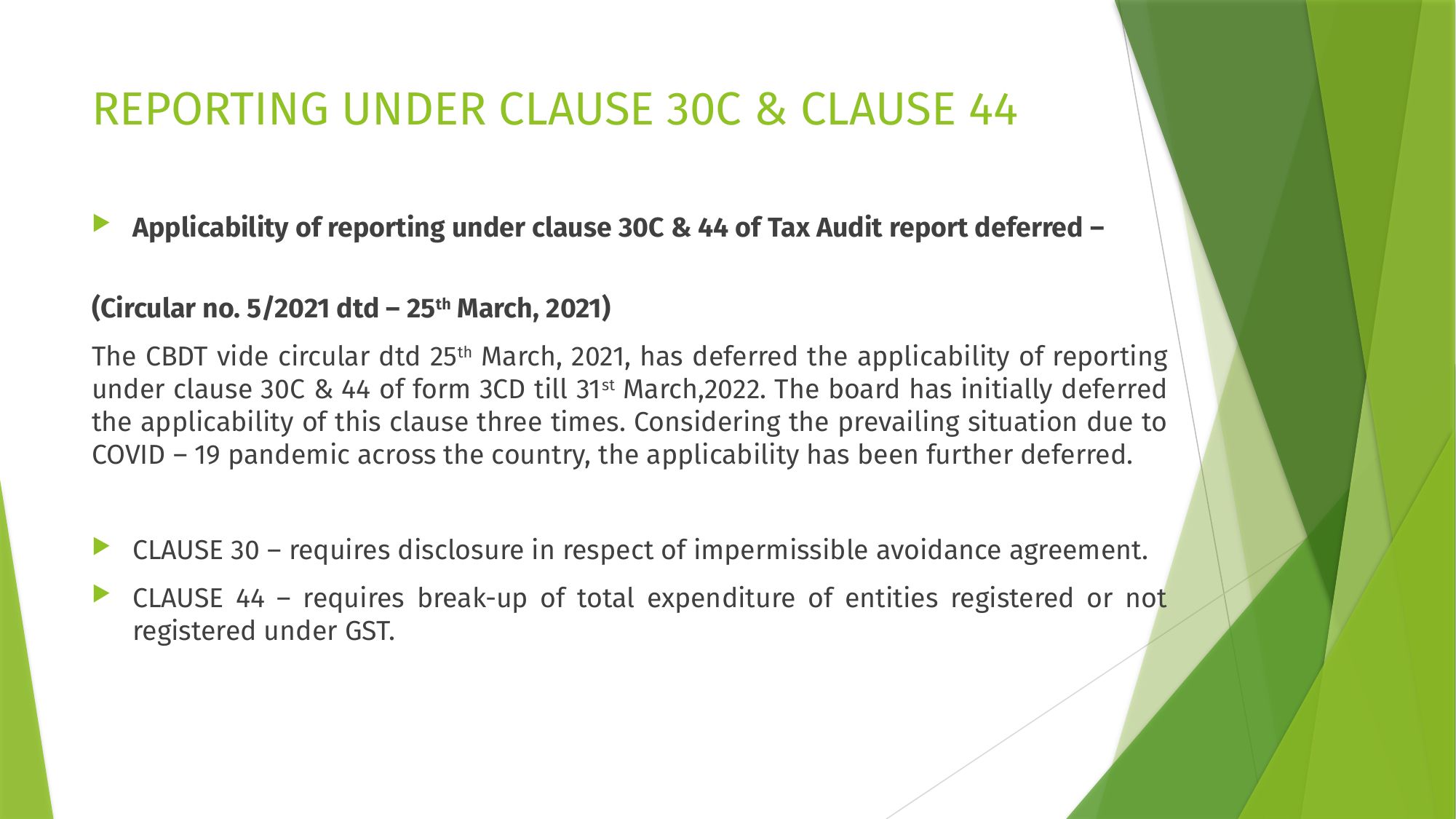

# REPORTING UNDER CLAUSE 30C & CLAUSE 44
Applicability of reporting under clause 30C & 44 of Tax Audit report deferred –
									 (Circular no. 5/2021 dtd – 25th March, 2021)
The CBDT vide circular dtd 25th March, 2021, has deferred the applicability of reporting under clause 30C & 44 of form 3CD till 31st March,2022. The board has initially deferred the applicability of this clause three times. Considering the prevailing situation due to COVID – 19 pandemic across the country, the applicability has been further deferred.

CLAUSE 30 – requires disclosure in respect of impermissible avoidance agreement.
CLAUSE 44 – requires break-up of total expenditure of entities registered or not registered under GST.